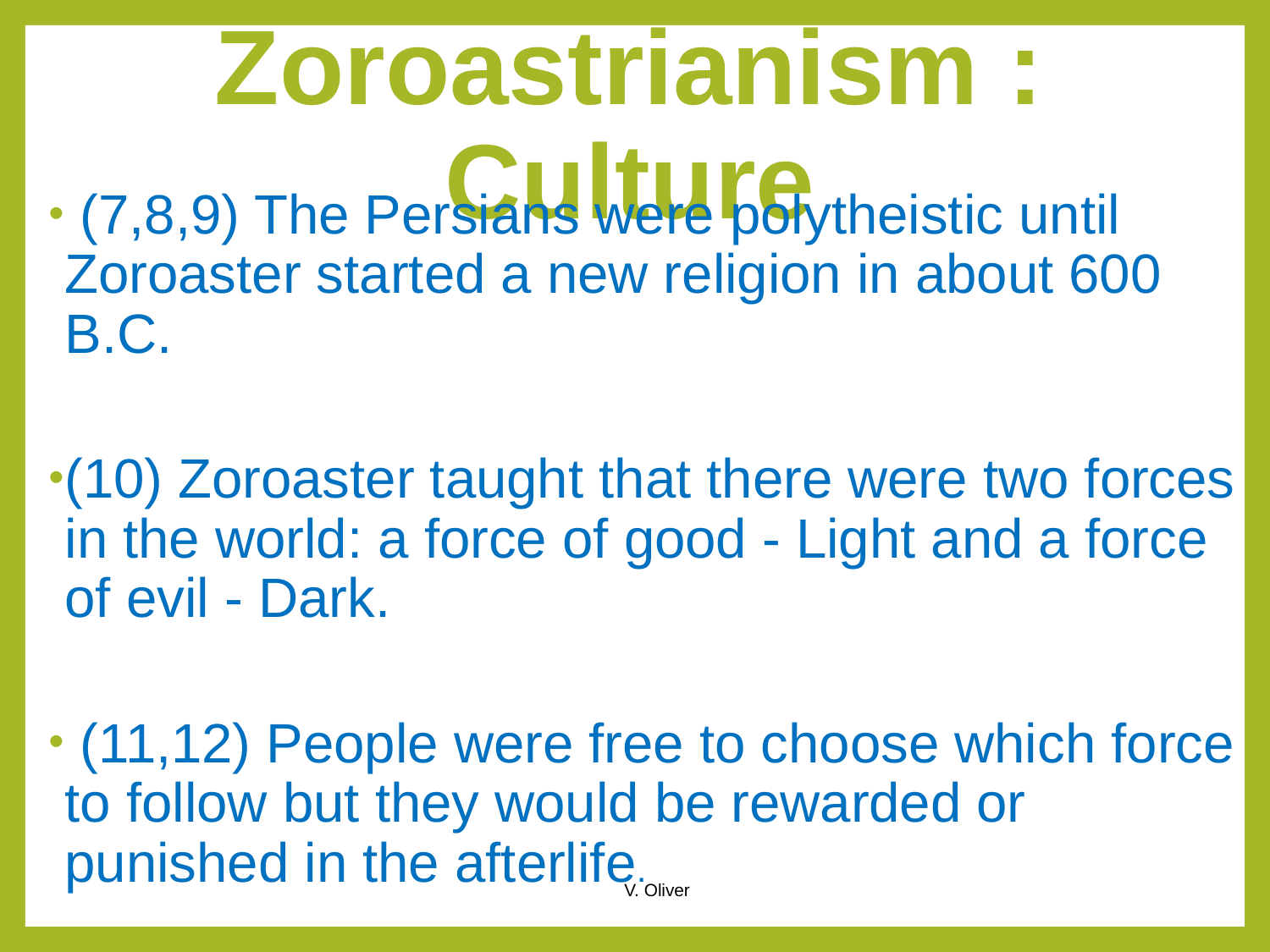

# Zoroastrianism : Culture
 (7,8,9) The Persians were polytheistic until Zoroaster started a new religion in about 600 B.C.

(10) Zoroaster taught that there were two forces in the world: a force of good - Light and a force of evil - Dark.

 (11,12) People were free to choose which force to follow but they would be rewarded or punished in the afterlife.
V. Oliver